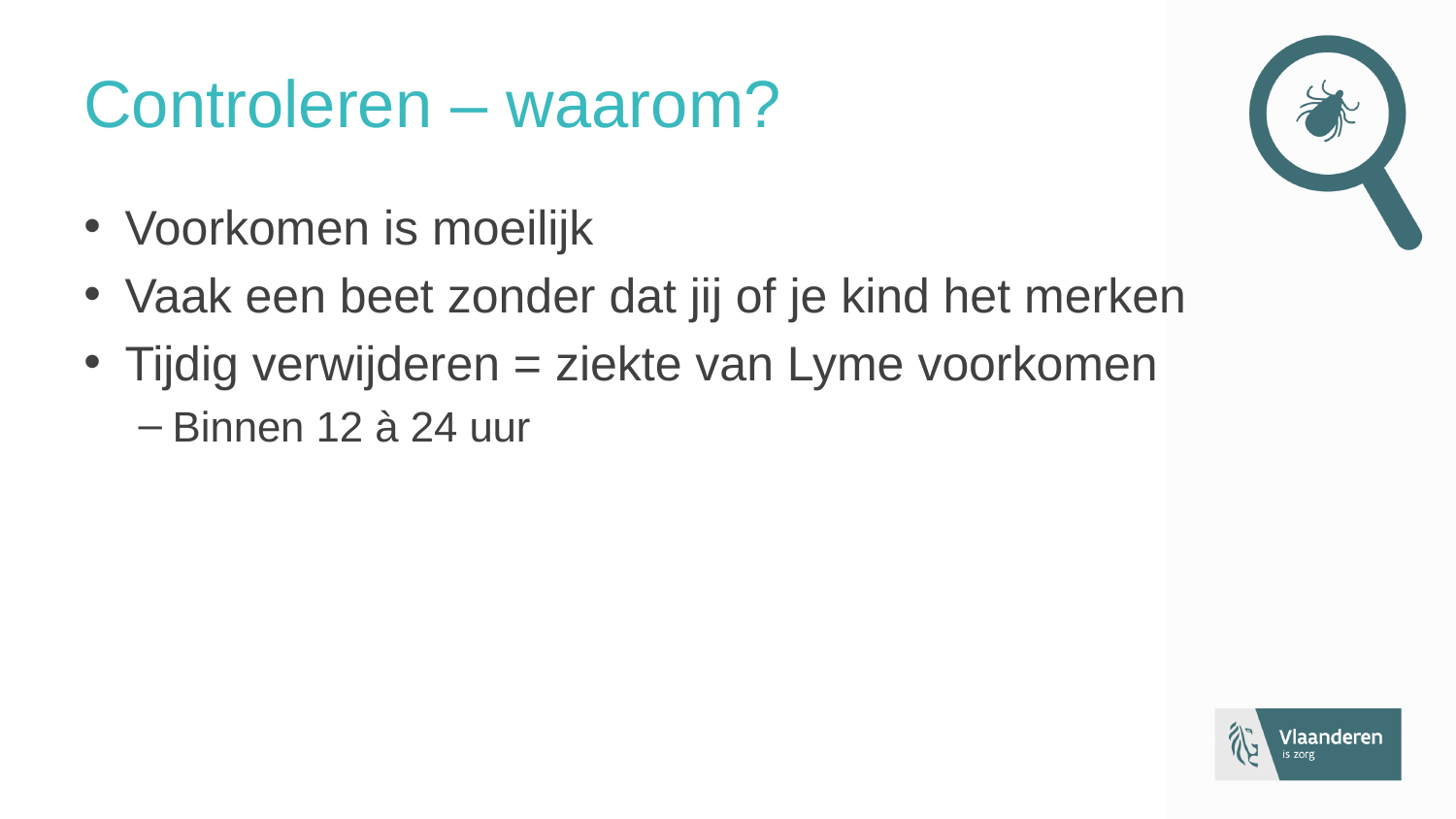

# Controleren – waarom?
Voorkomen is moeilijk
Vaak een beet zonder dat jij of je kind het merken
Tijdig verwijderen = ziekte van Lyme voorkomen
Binnen 12 à 24 uur